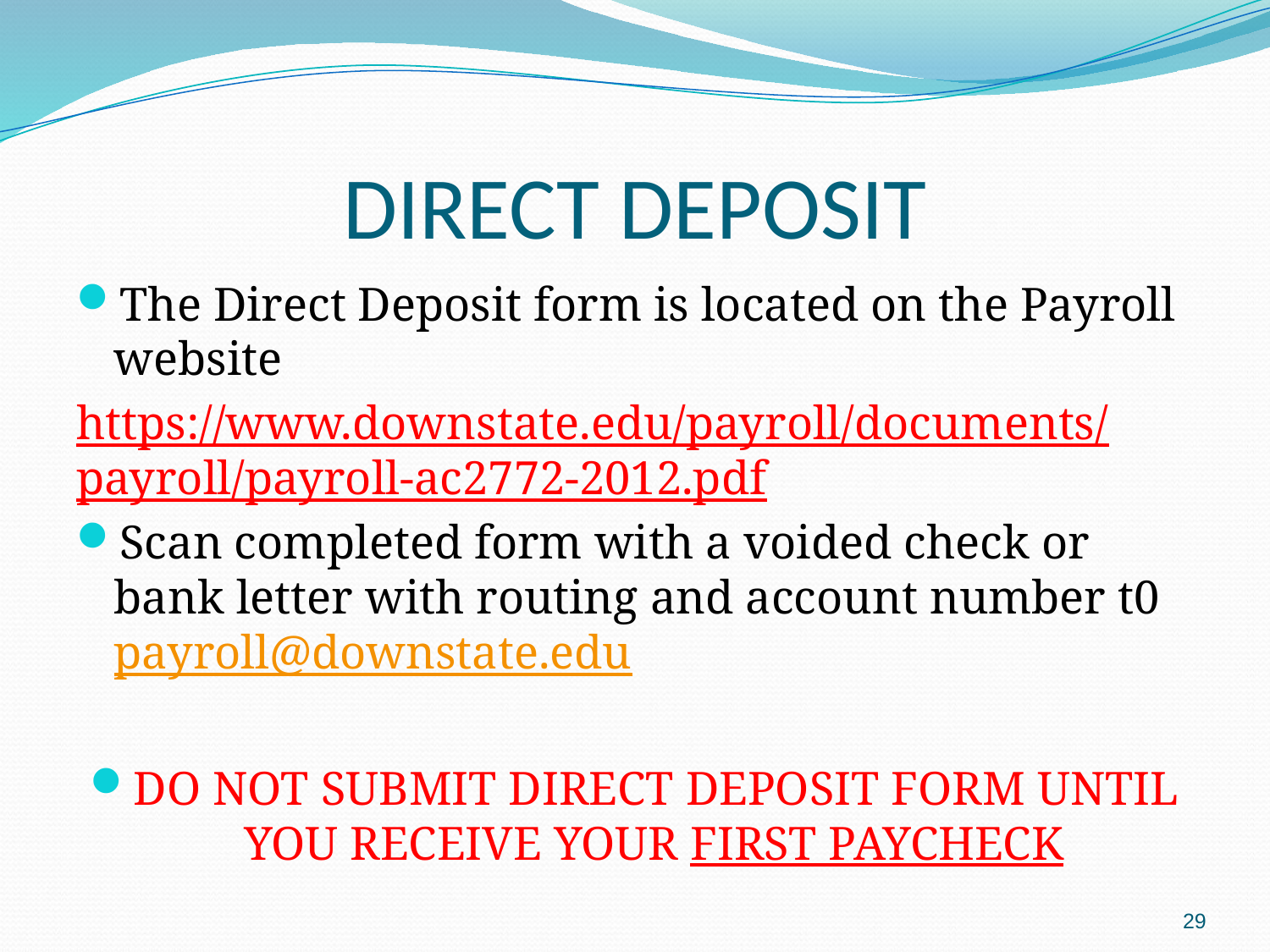

# DIRECT DEPOSIT
The Direct Deposit form is located on the Payroll website
https://www.downstate.edu/payroll/documents/payroll/payroll-ac2772-2012.pdf
Scan completed form with a voided check or bank letter with routing and account number t0  payroll@downstate.edu

DO NOT SUBMIT DIRECT DEPOSIT FORM UNTIL YOU RECEIVE YOUR FIRST PAYCHECK

29